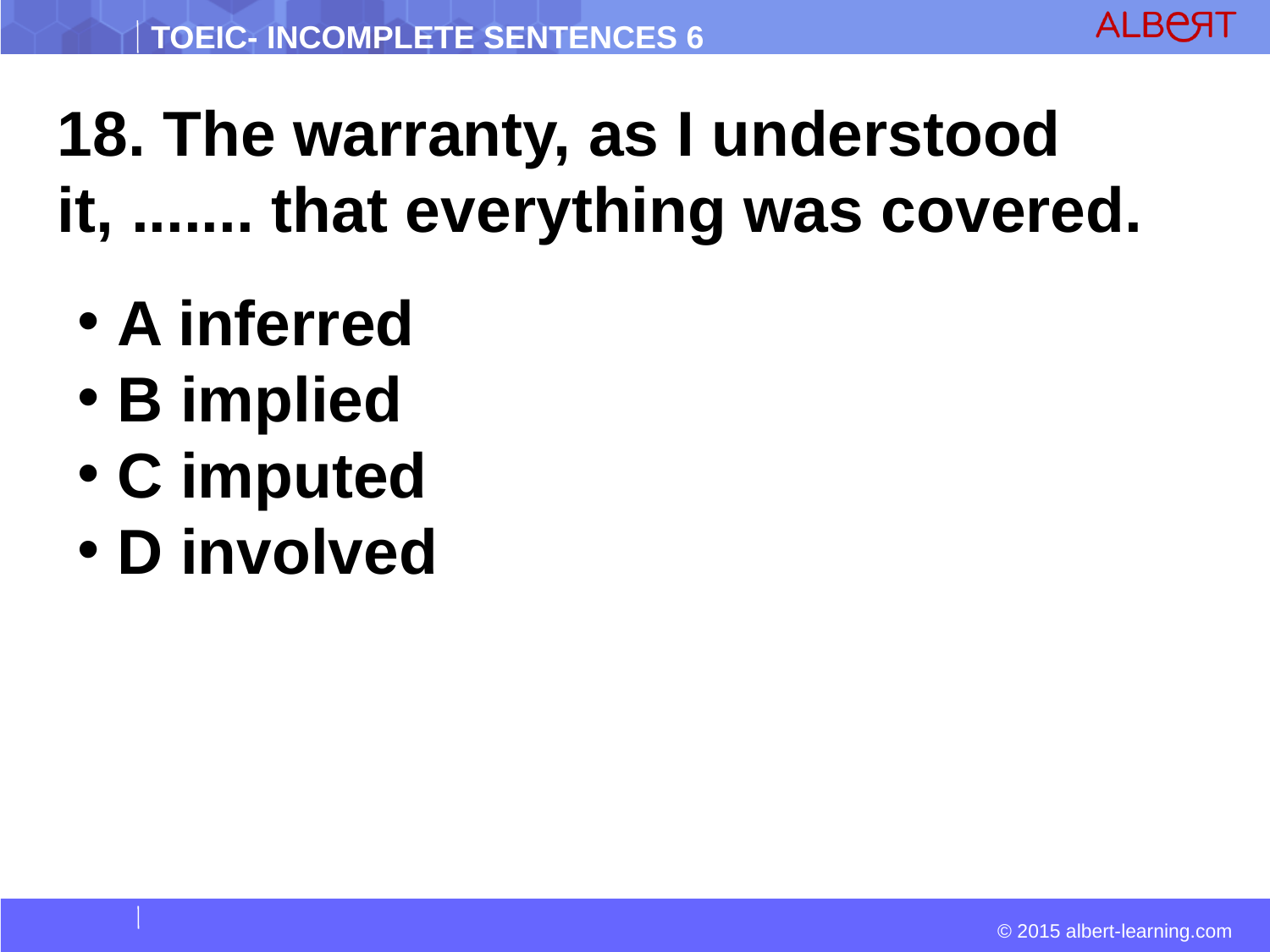

18. The warranty, as I understood it, ....... that everything was covered.
 A inferred
 B implied
 C imputed
 D involved